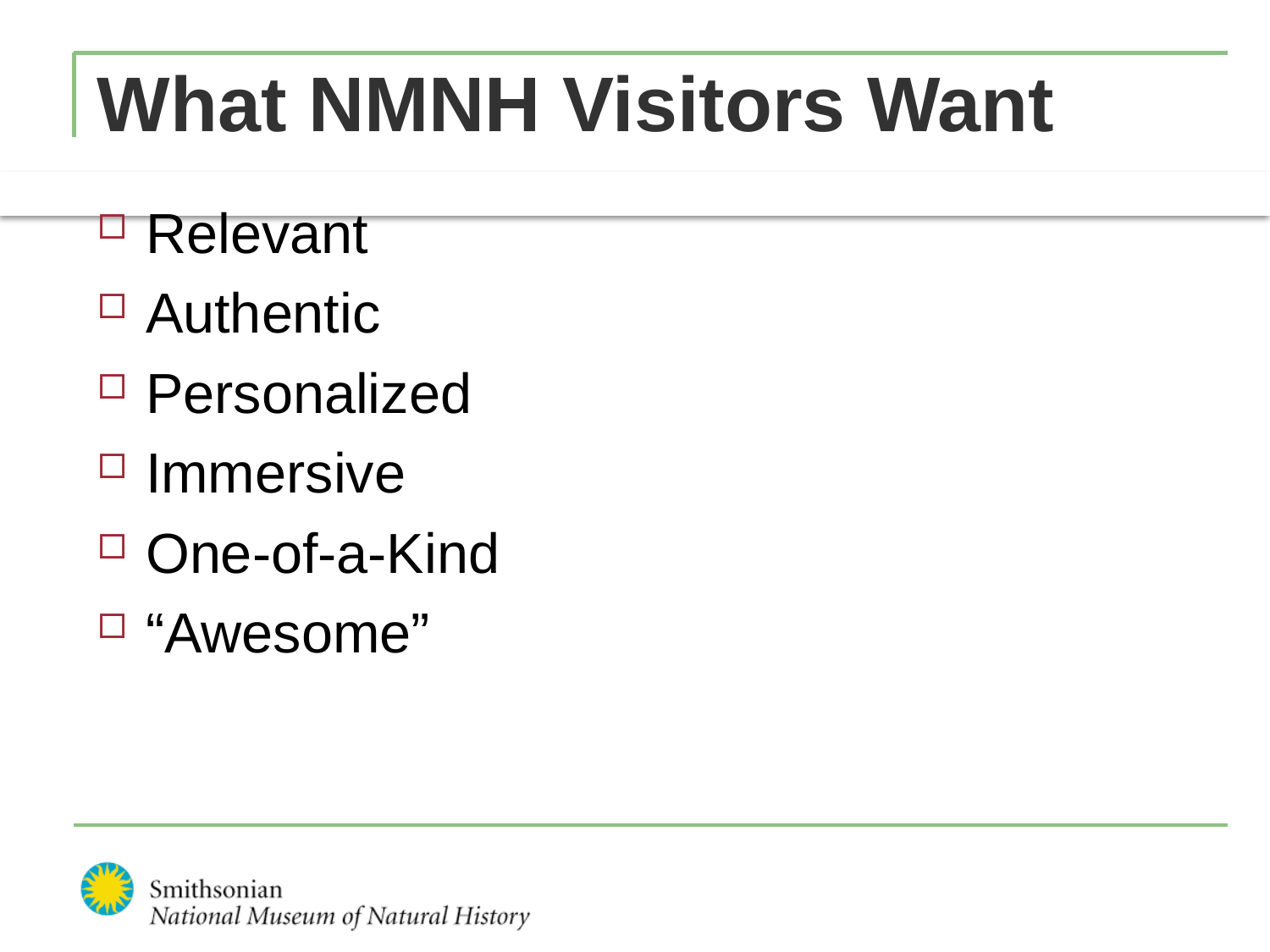

# What NMNH Visitors Want
Relevant
Authentic
Personalized
Immersive
One-of-a-Kind
“Awesome”